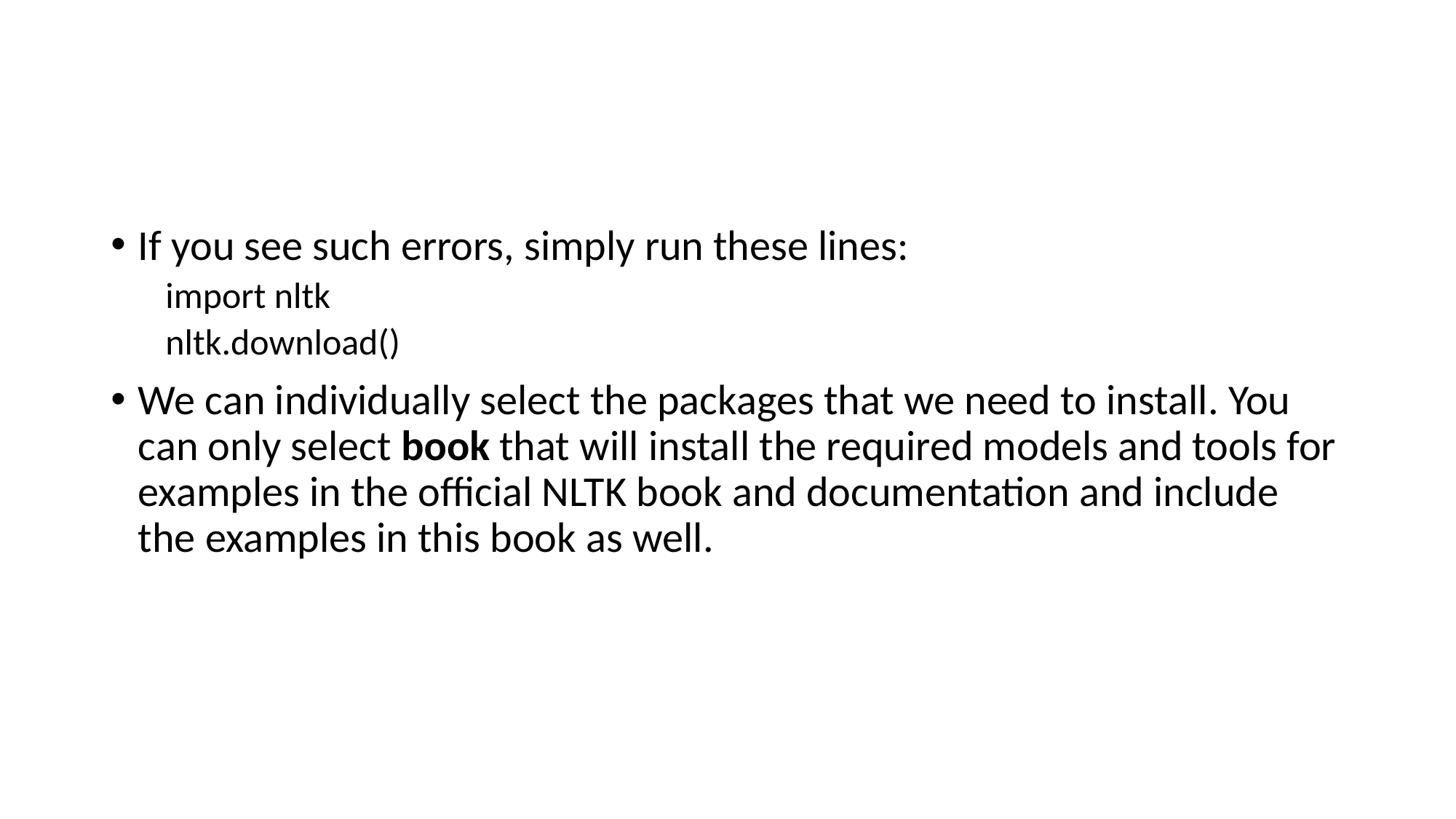

#
If you see such errors, simply run these lines:
import nltk
nltk.download()
We can individually select the packages that we need to install. You can only select book that will install the required models and tools for examples in the official NLTK book and documentation and include the examples in this book as well.